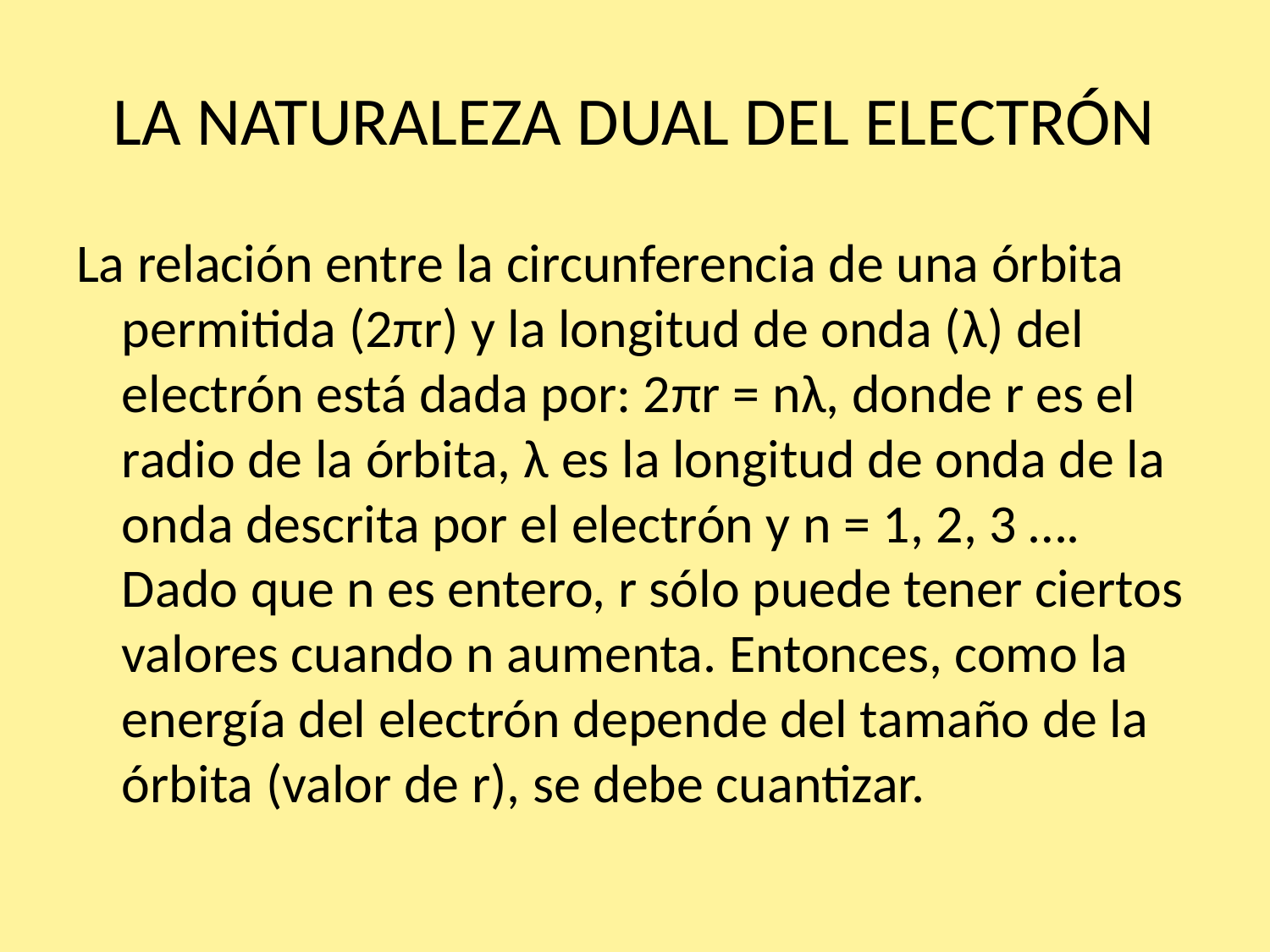

# LA NATURALEZA DUAL DEL ELECTRÓN
La relación entre la circunferencia de una órbita permitida (2πr) y la longitud de onda (λ) del electrón está dada por: 2πr = nλ, donde r es el radio de la órbita, λ es la longitud de onda de la onda descrita por el electrón y n = 1, 2, 3 …. Dado que n es entero, r sólo puede tener ciertos valores cuando n aumenta. Entonces, como la energía del electrón depende del tamaño de la órbita (valor de r), se debe cuantizar.